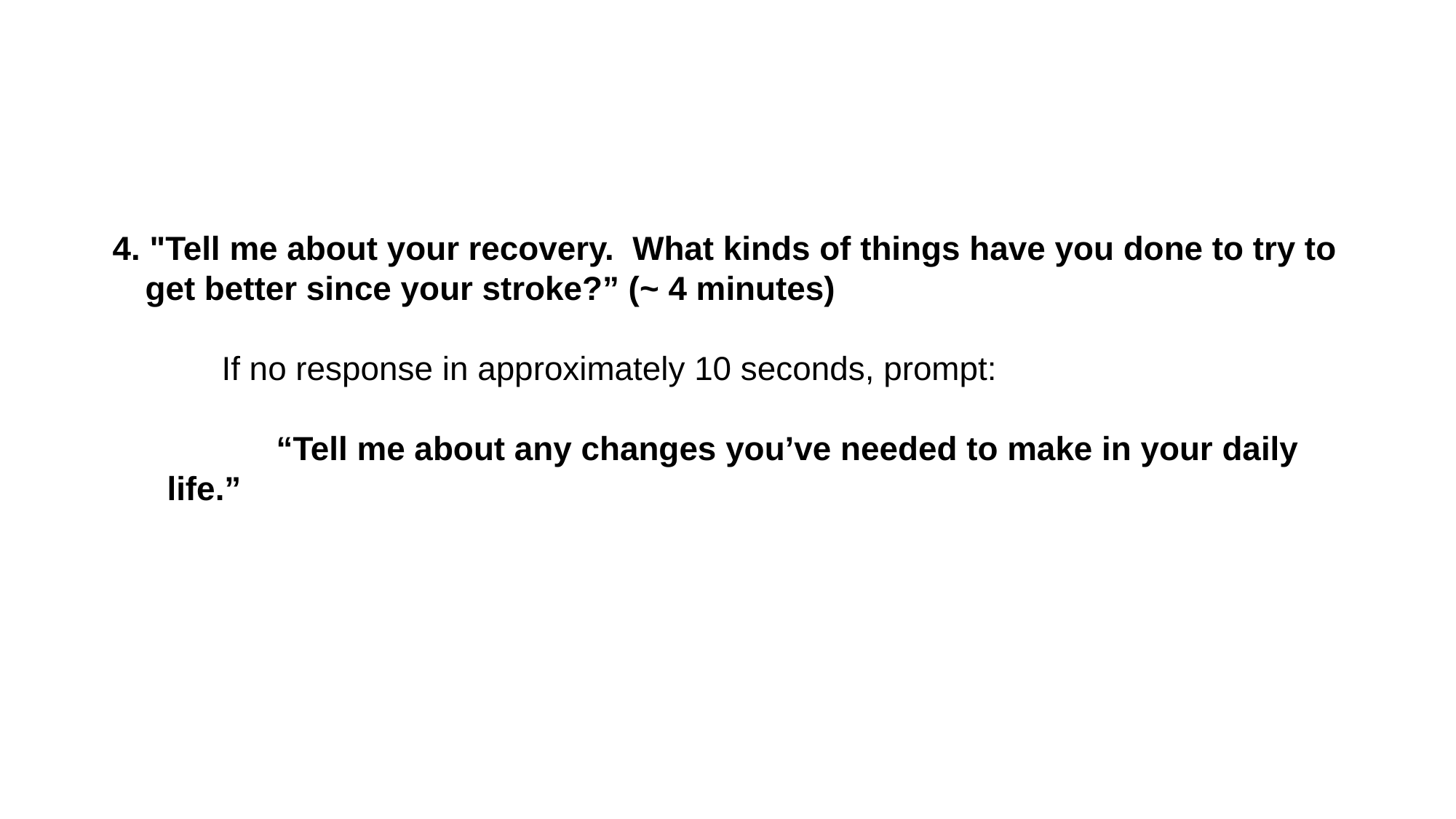

4. "Tell me about your recovery.  What kinds of things have you done to try to get better since your stroke?” (~ 4 minutes)

	If no response in approximately 10 seconds, prompt:

		“Tell me about any changes you’ve needed to make in your daily life.”